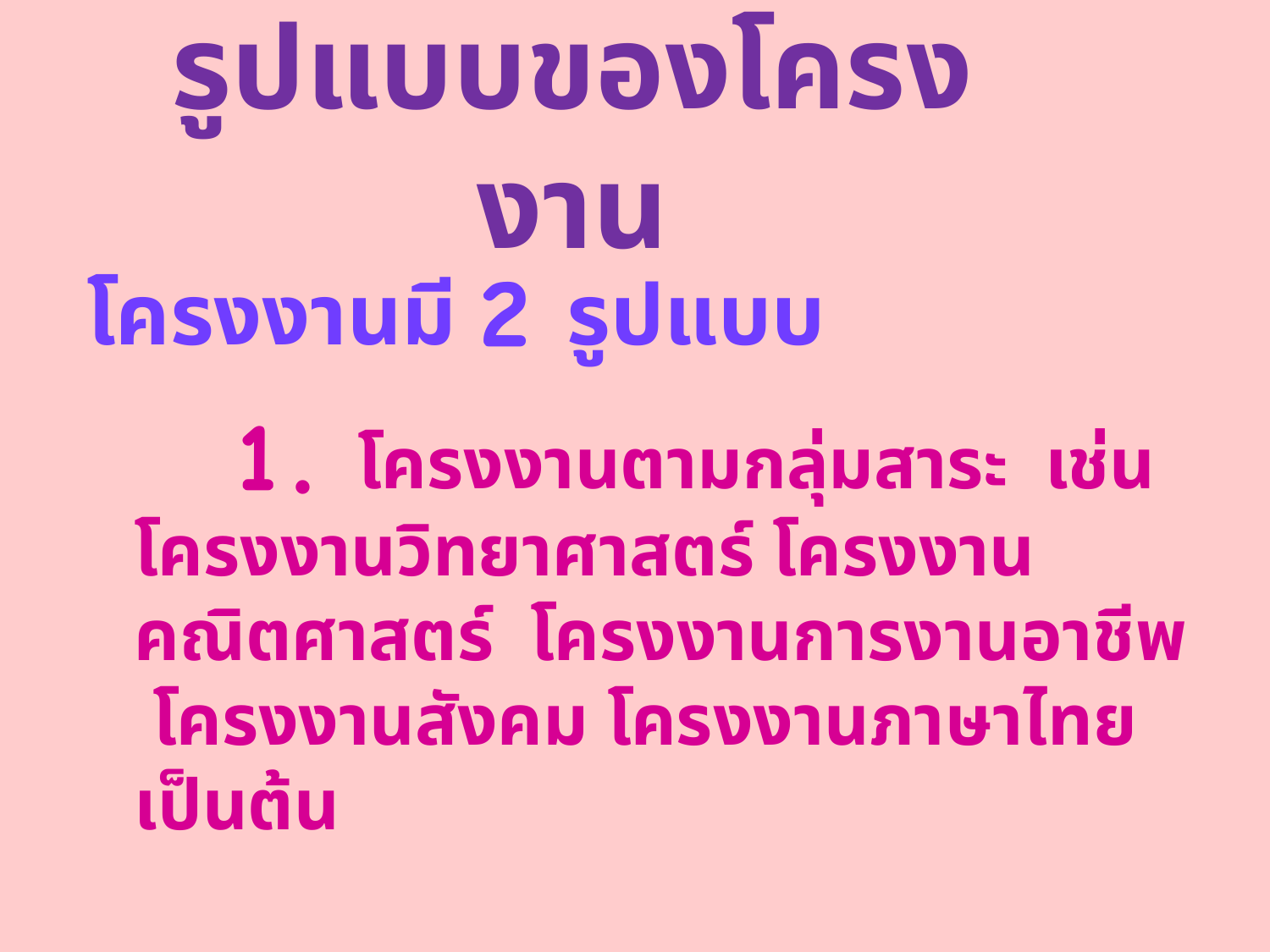

รูปแบบของโครงงาน
โครงงานมี 2 รูปแบบ
    1. โครงงานตามกลุ่มสาระ  เช่นโครงงานวิทยาศาสตร์ โครงงานคณิตศาสตร์  โครงงานการงานอาชีพ  โครงงานสังคม โครงงานภาษาไทย เป็นต้น